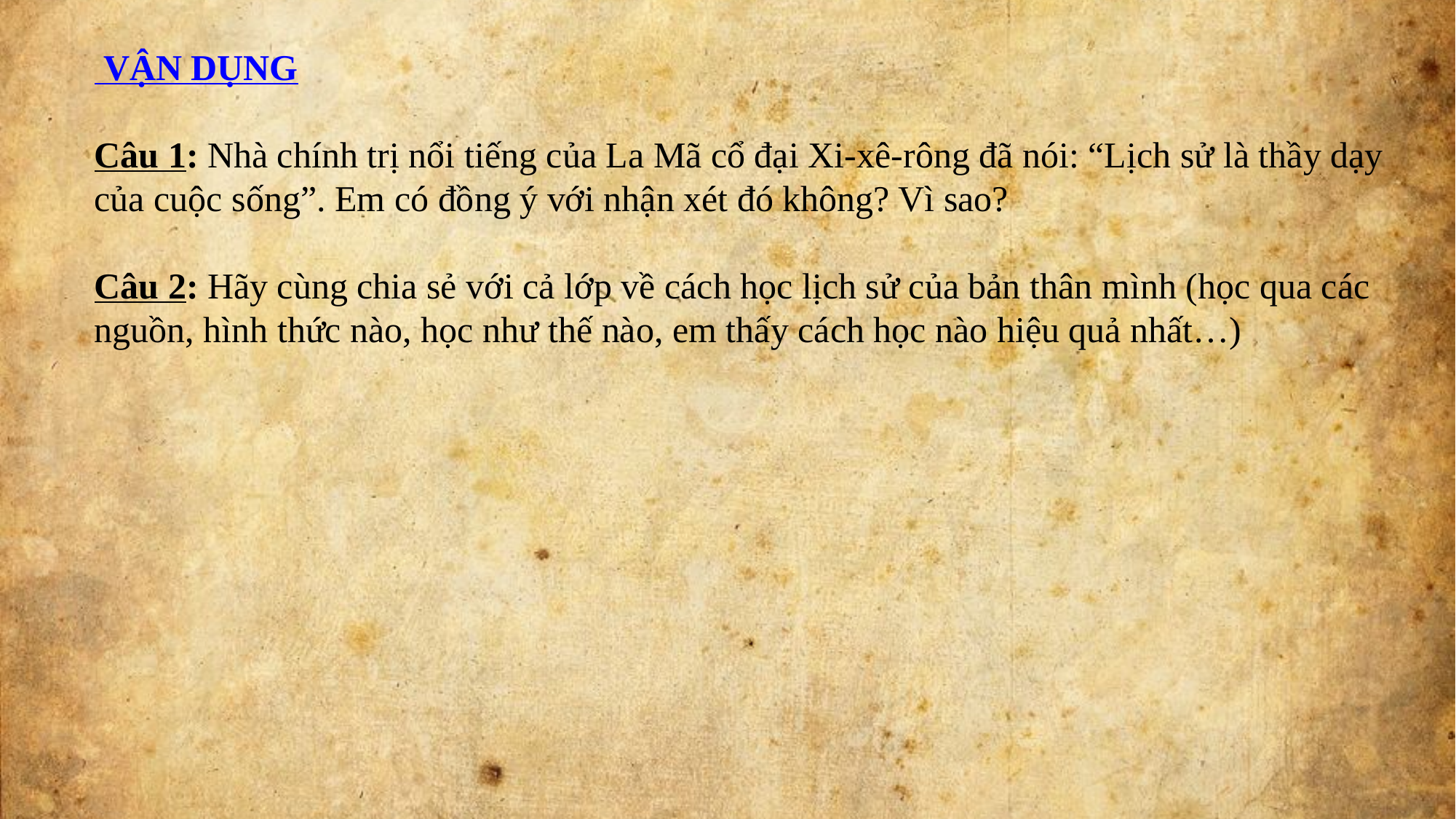

VẬN DỤNG

Câu 1: Nhà chính trị nổi tiếng của La Mã cổ đại Xi-xê-rông đã nói: “Lịch sử là thầy dạy của cuộc sống”. Em có đồng ý với nhận xét đó không? Vì sao?

Câu 2: Hãy cùng chia sẻ với cả lớp về cách học lịch sử của bản thân mình (học qua các nguồn, hình thức nào, học như thế nào, em thấy cách học nào hiệu quả nhất…)